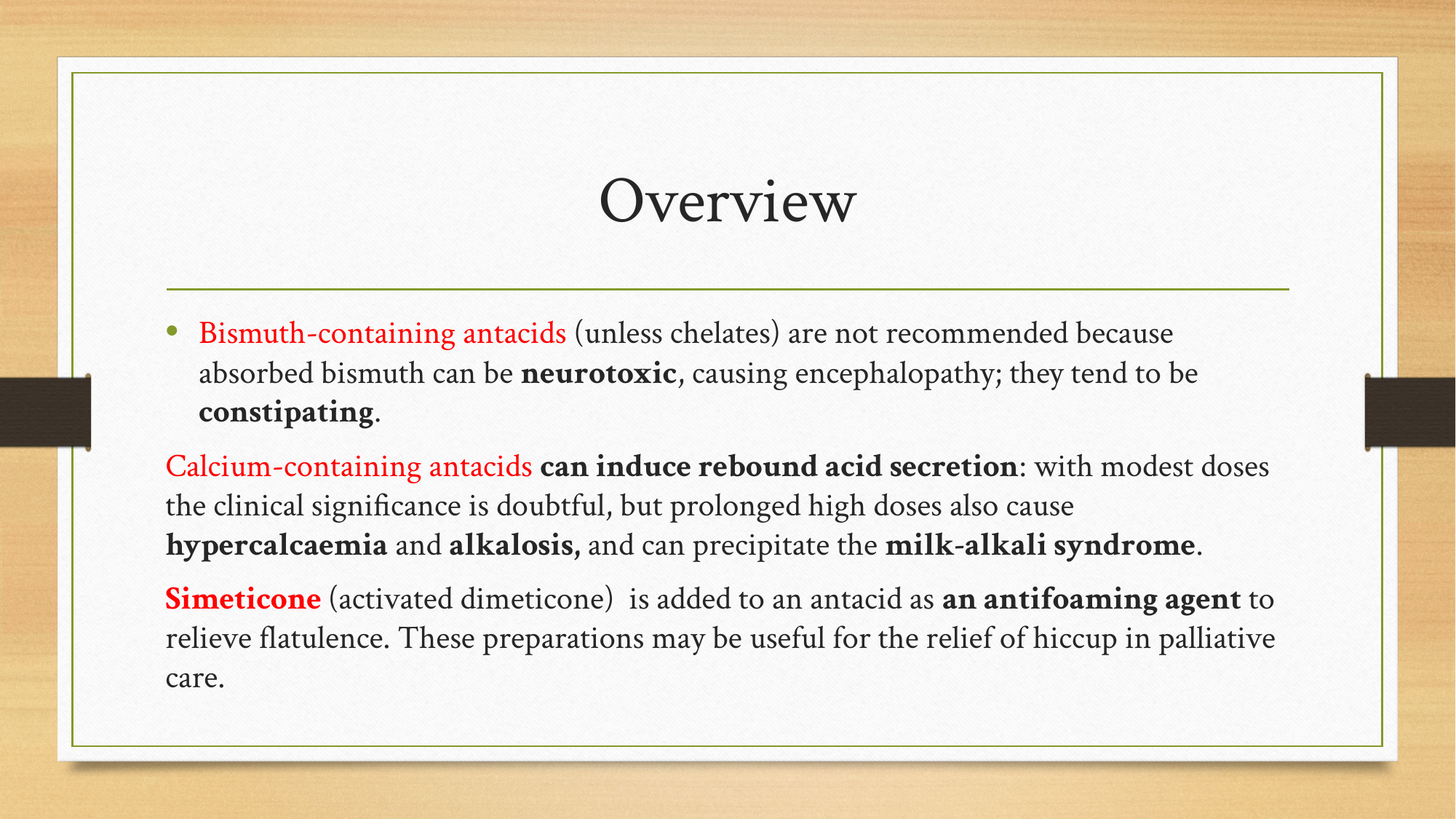

# Overview
Bismuth-containing antacids (unless chelates) are not recommended because absorbed bismuth can be neurotoxic, causing encephalopathy; they tend to be constipating.
Calcium-containing antacids can induce rebound acid secretion: with modest doses the clinical significance is doubtful, but prolonged high doses also cause hypercalcaemia and alkalosis, and can precipitate the milk-alkali syndrome.
Simeticone (activated dimeticone)  is added to an antacid as an antifoaming agent to relieve flatulence. These preparations may be useful for the relief of hiccup in palliative care.